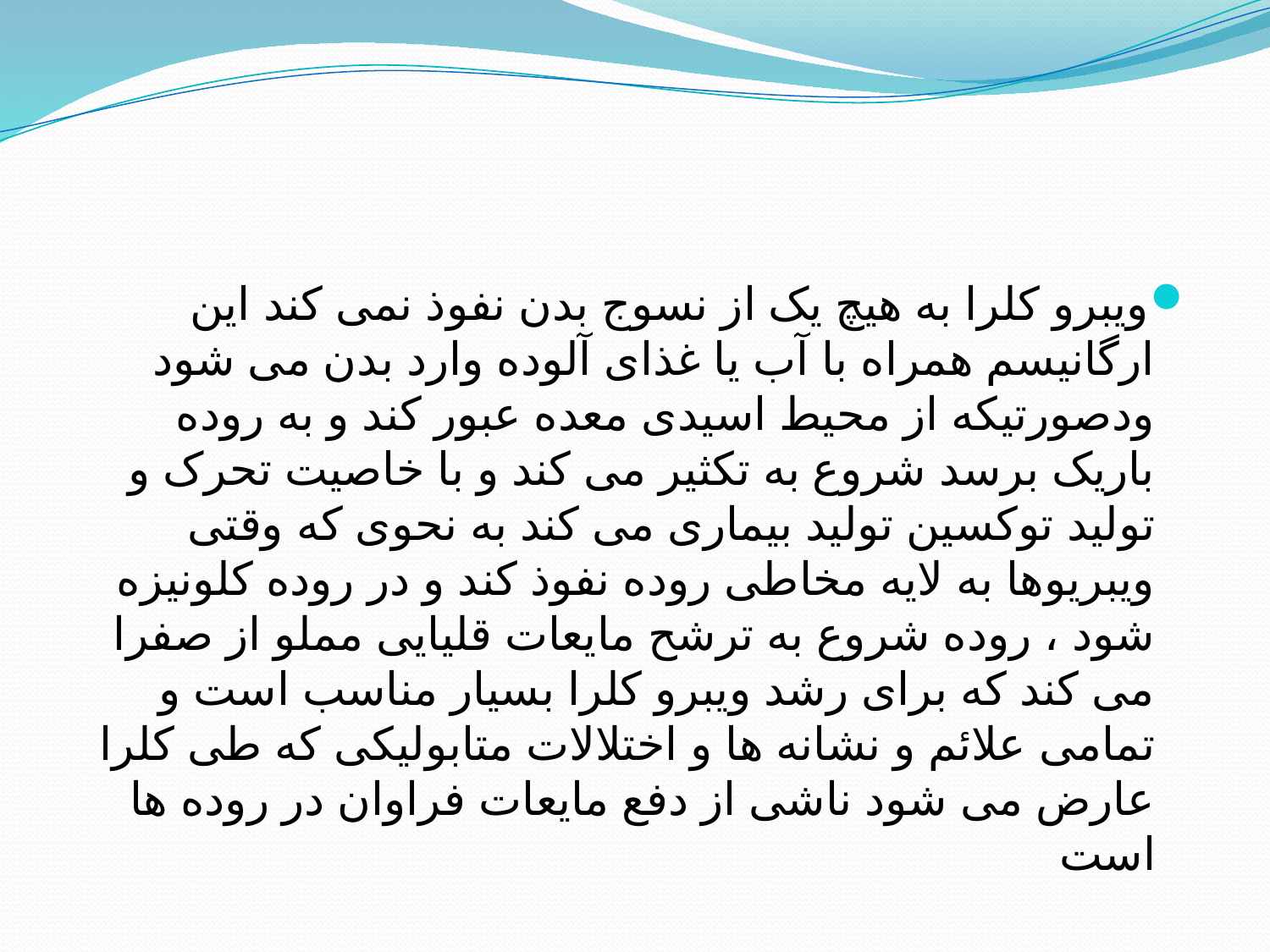

ویبرو کلرا به هیچ یک از نسوج بدن نفوذ نمی کند این ارگانیسم همراه با آب یا غذای آلوده وارد بدن می شود ودصورتیکه از محیط اسیدی معده عبور کند و به روده باریک برسد شروع به تکثیر می کند و با خاصیت تحرک و تولید توکسین تولید بیماری می کند به نحوی که وقتی ویبریوها به لایه مخاطی روده نفوذ کند و در روده کلونیزه شود ، روده شروع به ترشح مایعات قلیایی مملو از صفرا می کند که برای رشد ویبرو کلرا بسیار مناسب است و تمامی علائم و نشانه ها و اختلالات متابولیکی که طی کلرا عارض می شود ناشی از دفع مایعات فراوان در روده ها است